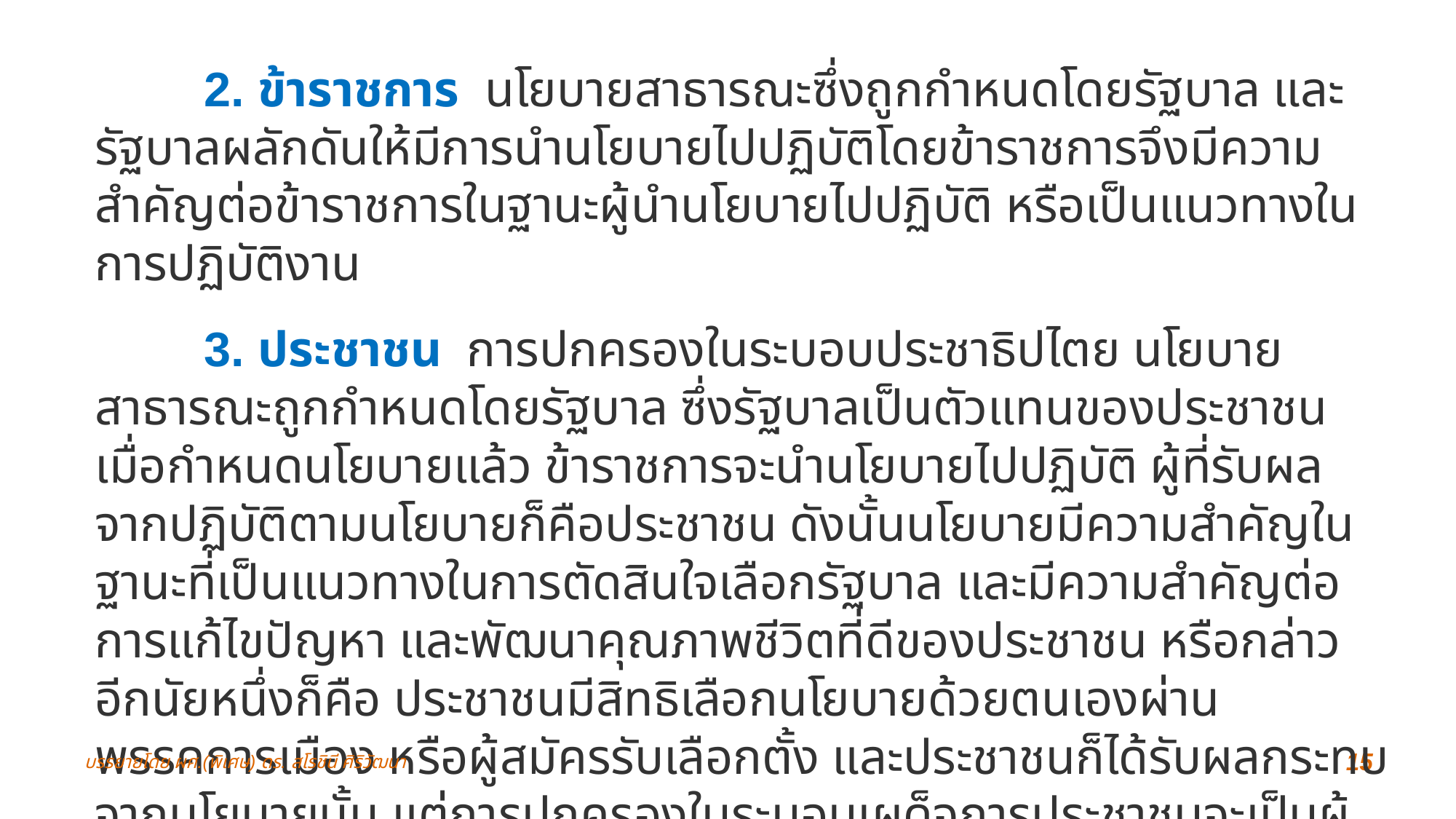

2. ข้าราชการ  นโยบายสาธารณะซึ่งถูกกำหนดโดยรัฐบาล และรัฐบาลผลักดันให้มีการนำนโยบายไปปฏิบัติโดยข้าราชการจึงมีความสำคัญต่อข้าราชการในฐานะผู้นำนโยบายไปปฏิบัติ หรือเป็นแนวทางในการปฏิบัติงาน
	3. ประชาชน  การปกครองในระบอบประชาธิปไตย นโยบายสาธารณะถูกกำหนดโดยรัฐบาล ซึ่งรัฐบาลเป็นตัวแทนของประชาชน เมื่อกำหนดนโยบายแล้ว ข้าราชการจะนำนโยบายไปปฏิบัติ ผู้ที่รับผลจากปฏิบัติตามนโยบายก็คือประชาชน ดังนั้นนโยบายมีความสำคัญในฐานะที่เป็นแนวทางในการตัดสินใจเลือกรัฐบาล และมีความสำคัญต่อการแก้ไขปัญหา และพัฒนาคุณภาพชีวิตที่ดีของประชาชน หรือกล่าวอีกนัยหนึ่งก็คือ ประชาชนมีสิทธิเลือกนโยบายด้วยตนเองผ่านพรรคการเมือง หรือผู้สมัครรับเลือกตั้ง และประชาชนก็ได้รับผลกระทบจากนโยบายนั้น แต่การปกครองในระบอบเผด็จการประชาชนจะเป็นผู้ได้รับผลกระทบจากนโยบายอย่างเดียว สรุปก็คือ ไม่ว่าจะเป็นการปกครองในรูปแบบใดการดำรงชีวิตของประชาชนจะถูกกำกับโดยนโยบาย
บรรยายโดย ผศ.(พิเศษ) ดร. สโรชินี ศิริวัฒนา
15